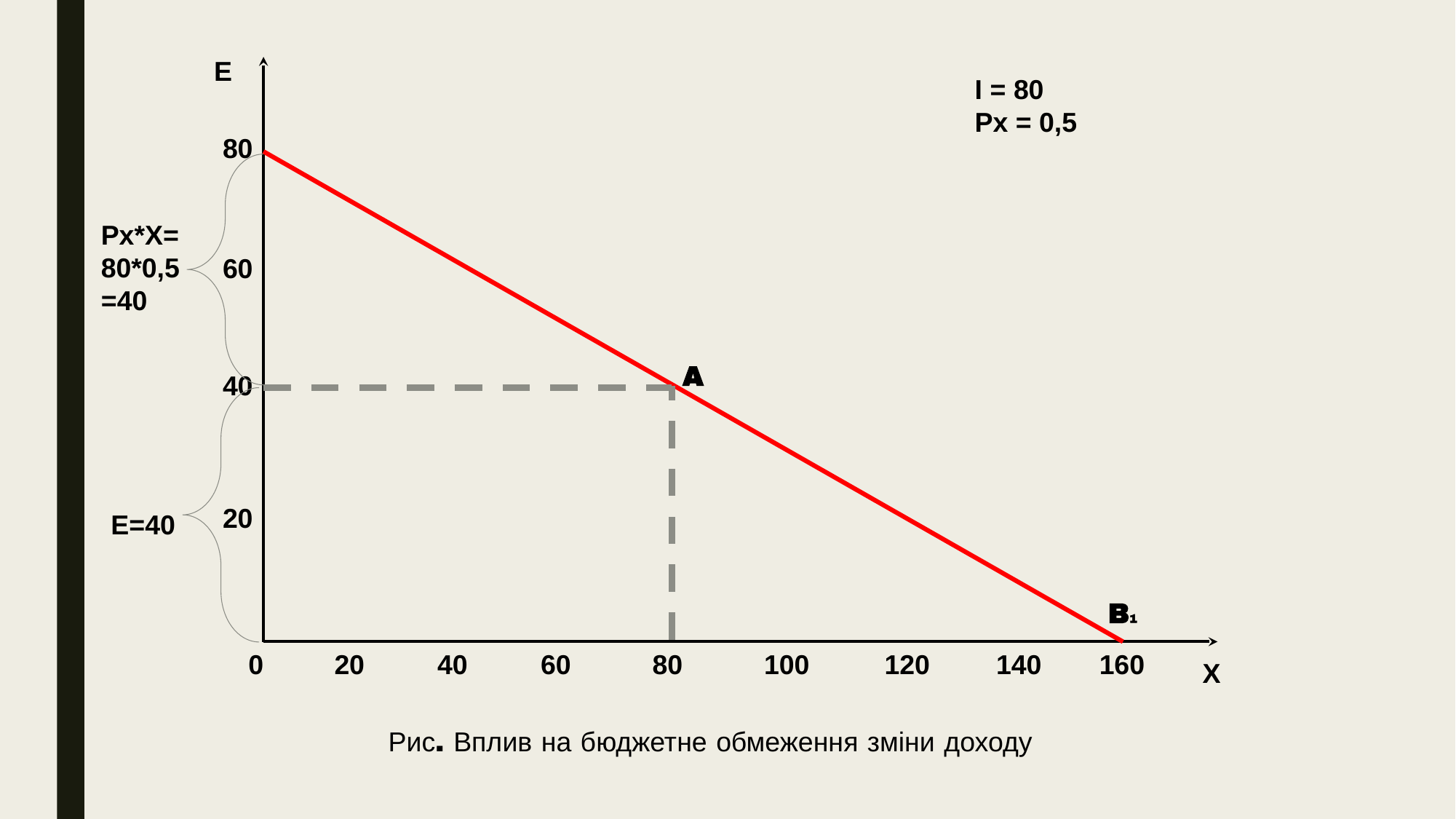

E
I = 80
Px = 0,5
80

Px*X=80*0,5=40
60
A
40

20
E=40
B1
20
40
60
80
100
120
140
160
0
X
Рис. Вплив на бюджетне обмеження зміни доходу